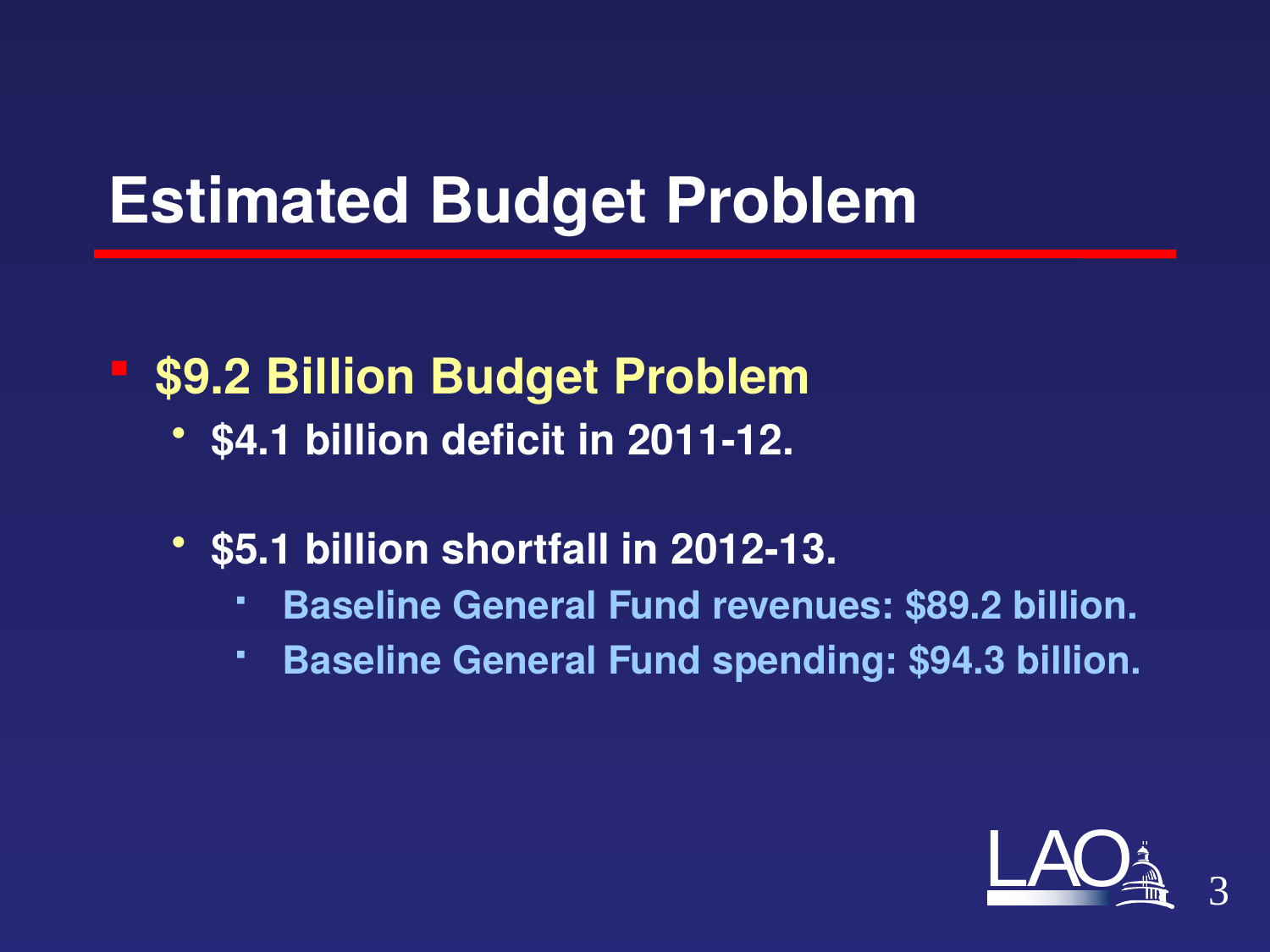

# Estimated Budget Problem

$9.2 Billion Budget Problem
$4.1 billion deficit in 2011-12.

$5.1 billion shortfall in 2012-13.
Baseline General Fund revenues: $89.2 billion.
Baseline General Fund spending: $94.3 billion.
3